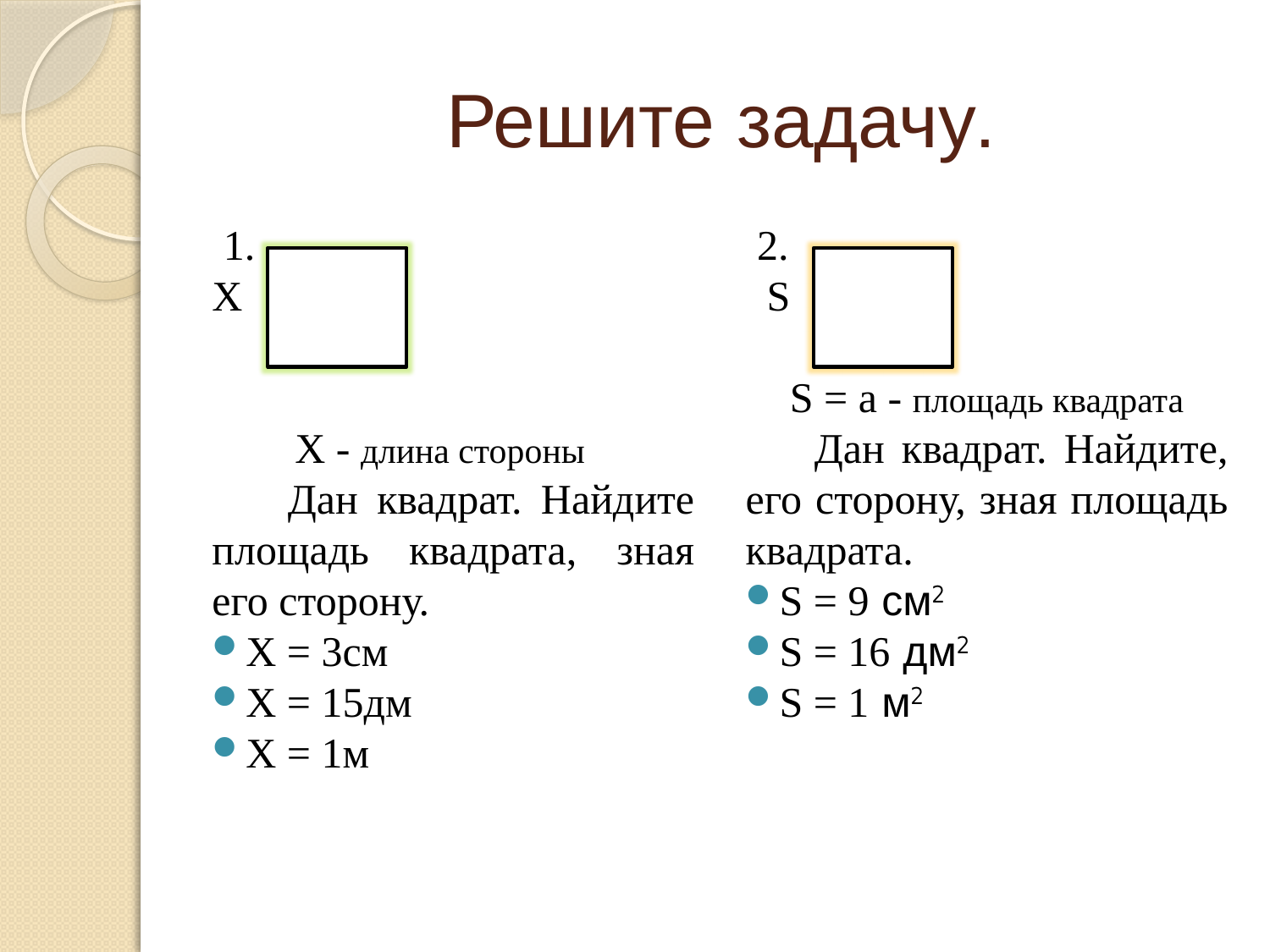

# Решите задачу.
1.
Χ

Х - длина стороны
    Дан квадрат. Найдите площадь квадрата, зная его сторону.
Х = 3см
Х = 15дм
Х = 1м
2.
  S
                                            S = а - площадь квадрата
    Дан квадрат. Найдите, его сторону, зная площадь квадрата.
S = 9 см2
S = 16 дм2
S = 1 м2

SS